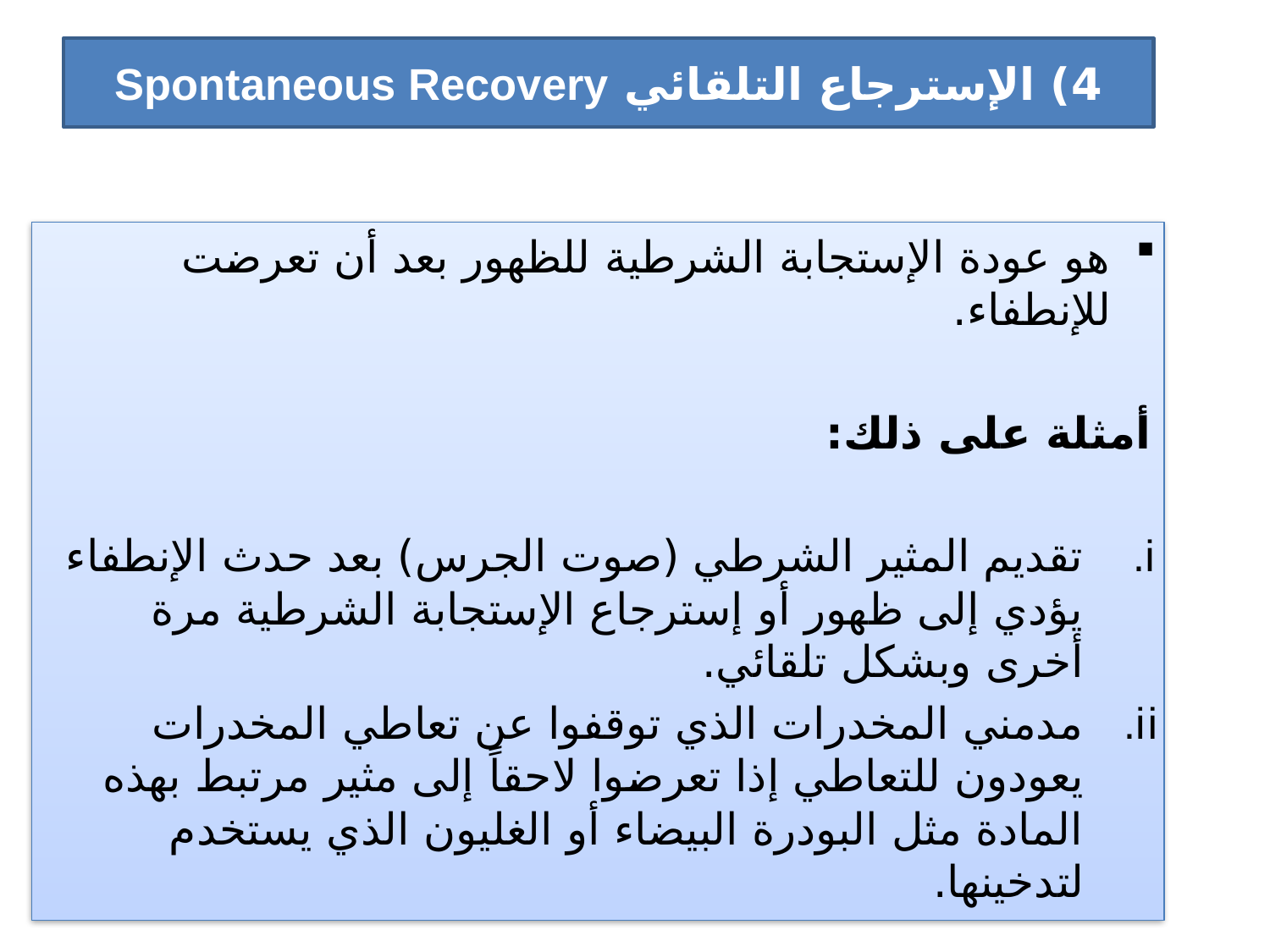

# 4) الإسترجاع التلقائي Spontaneous Recovery
هو عودة الإستجابة الشرطية للظهور بعد أن تعرضت للإنطفاء.

أمثلة على ذلك:

تقديم المثير الشرطي (صوت الجرس) بعد حدث الإنطفاء يؤدي إلى ظهور أو إسترجاع الإستجابة الشرطية مرة أخرى وبشكل تلقائي.
مدمني المخدرات الذي توقفوا عن تعاطي المخدرات يعودون للتعاطي إذا تعرضوا لاحقاً إلى مثير مرتبط بهذه المادة مثل البودرة البيضاء أو الغليون الذي يستخدم لتدخينها.